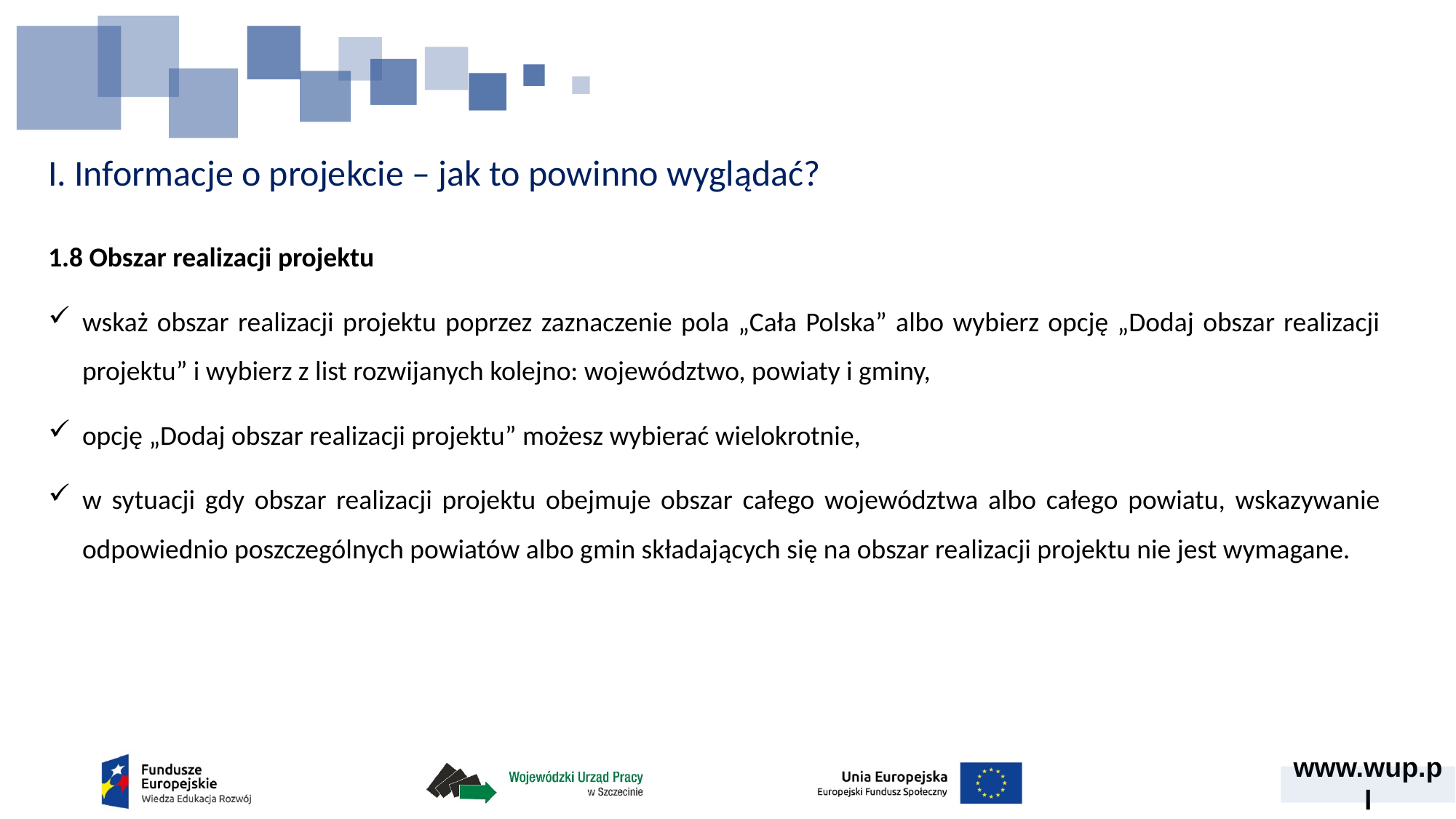

# I. Informacje o projekcie – jak to powinno wyglądać?
1.8 Obszar realizacji projektu
wskaż obszar realizacji projektu poprzez zaznaczenie pola „Cała Polska” albo wybierz opcję „Dodaj obszar realizacji projektu” i wybierz z list rozwijanych kolejno: województwo, powiaty i gminy,
opcję „Dodaj obszar realizacji projektu” możesz wybierać wielokrotnie,
w sytuacji gdy obszar realizacji projektu obejmuje obszar całego województwa albo całego powiatu, wskazywanie odpowiednio poszczególnych powiatów albo gmin składających się na obszar realizacji projektu nie jest wymagane.